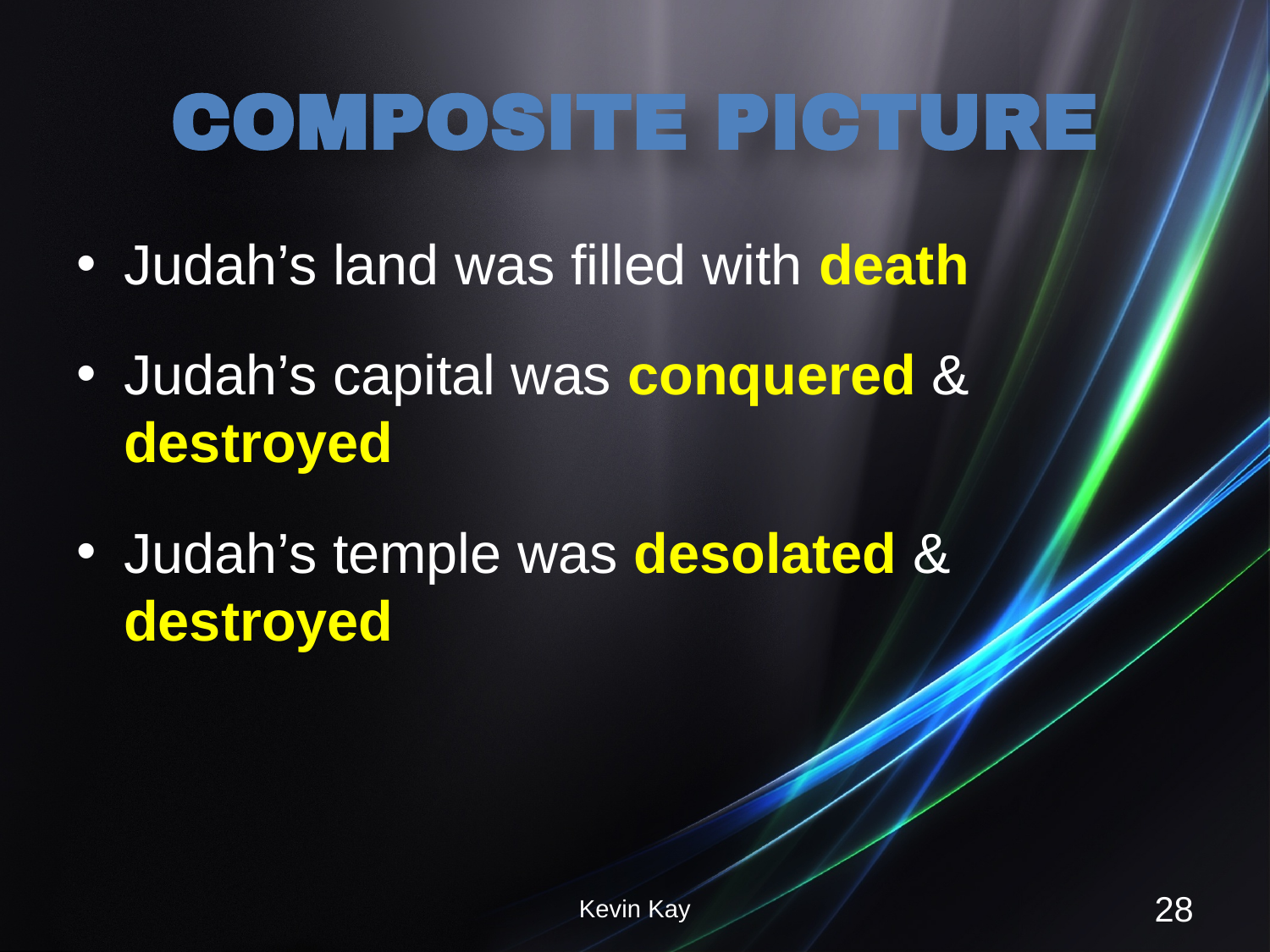

# Composite picture
Judah’s land was filled with death
Judah’s capital was conquered & destroyed
Judah’s temple was desolated & destroyed
Kevin Kay
28